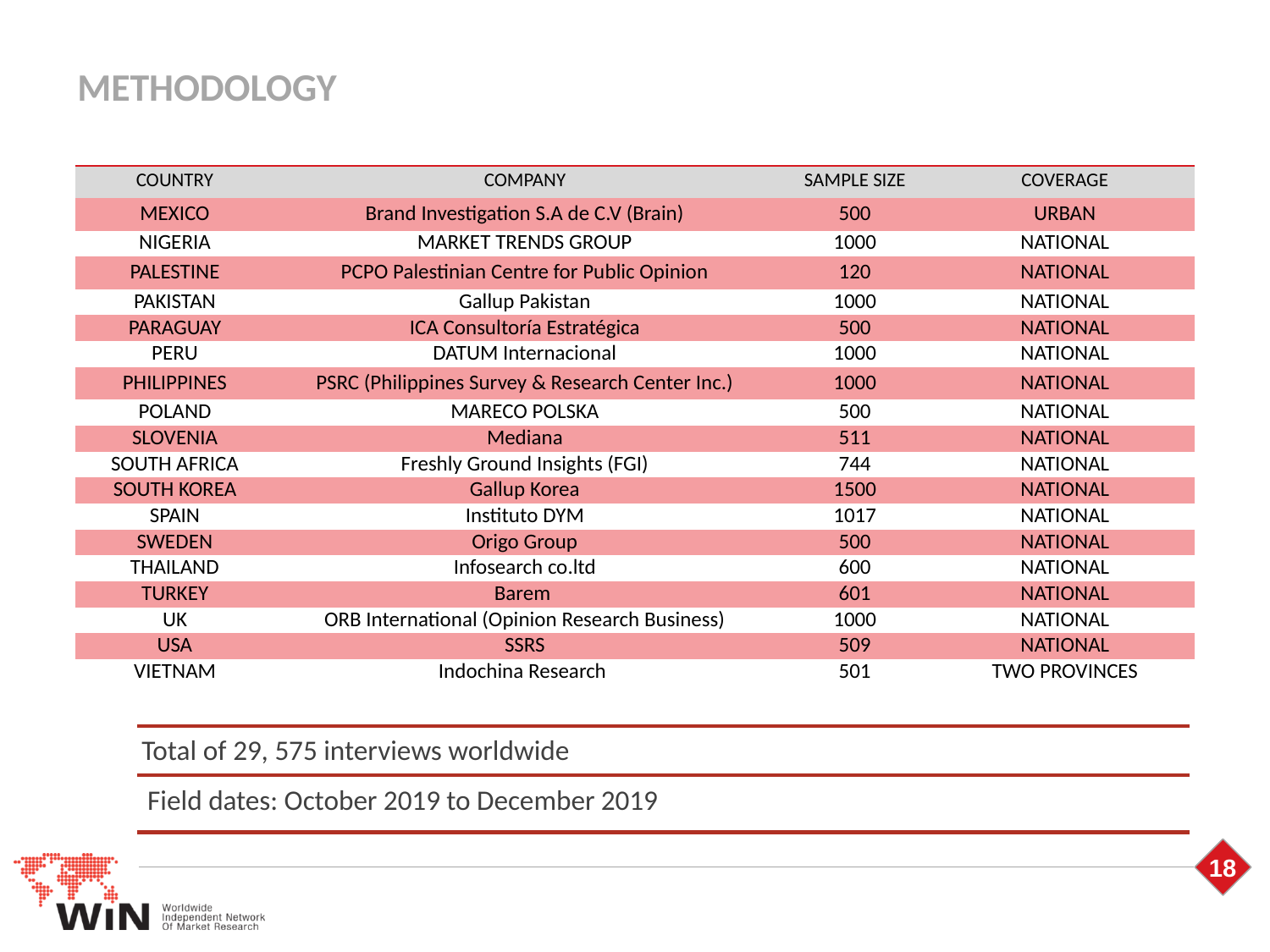

METHODOLOGY
| COUNTRY | COMPANY | SAMPLE SIZE | COVERAGE |
| --- | --- | --- | --- |
| MEXICO | Brand Investigation S.A de C.V (Brain) | 500 | URBAN |
| NIGERIA | MARKET TRENDS GROUP | 1000 | NATIONAL |
| PALESTINE | PCPO Palestinian Centre for Public Opinion | 120 | NATIONAL |
| PAKISTAN | Gallup Pakistan | 1000 | NATIONAL |
| PARAGUAY | ICA Consultoría Estratégica | 500 | NATIONAL |
| PERU | DATUM Internacional | 1000 | NATIONAL |
| PHILIPPINES | PSRC (Philippines Survey & Research Center Inc.) | 1000 | NATIONAL |
| POLAND | MARECO POLSKA | 500 | NATIONAL |
| SLOVENIA | Mediana | 511 | NATIONAL |
| SOUTH AFRICA | Freshly Ground Insights (FGI) | 744 | NATIONAL |
| SOUTH KOREA | Gallup Korea | 1500 | NATIONAL |
| SPAIN | Instituto DYM | 1017 | NATIONAL |
| SWEDEN | Origo Group | 500 | NATIONAL |
| THAILAND | Infosearch co.ltd | 600 | NATIONAL |
| TURKEY | Barem | 601 | NATIONAL |
| UK | ORB International (Opinion Research Business) | 1000 | NATIONAL |
| USA | SSRS | 509 | NATIONAL |
| VIETNAM | Indochina Research | 501 | TWO PROVINCES |

Total of 29, 575 interviews worldwide

Field dates: October 2019 to December 2019